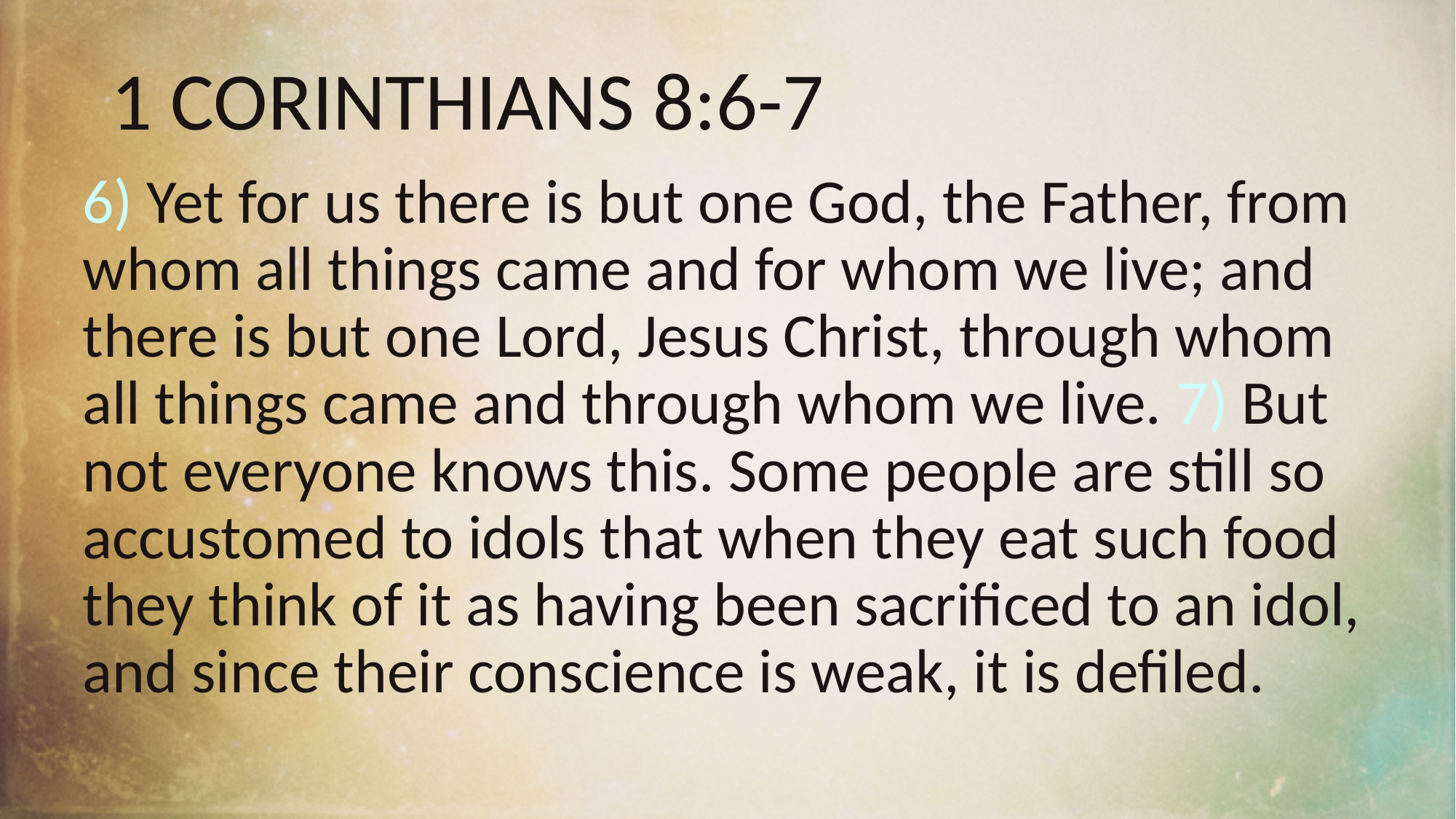

# 1 CORINTHIANS 8:6-7
6) Yet for us there is but one God, the Father, from whom all things came and for whom we live; and there is but one Lord, Jesus Christ, through whom all things came and through whom we live. 7) But not everyone knows this. Some people are still so accustomed to idols that when they eat such food they think of it as having been sacrificed to an idol, and since their conscience is weak, it is defiled.